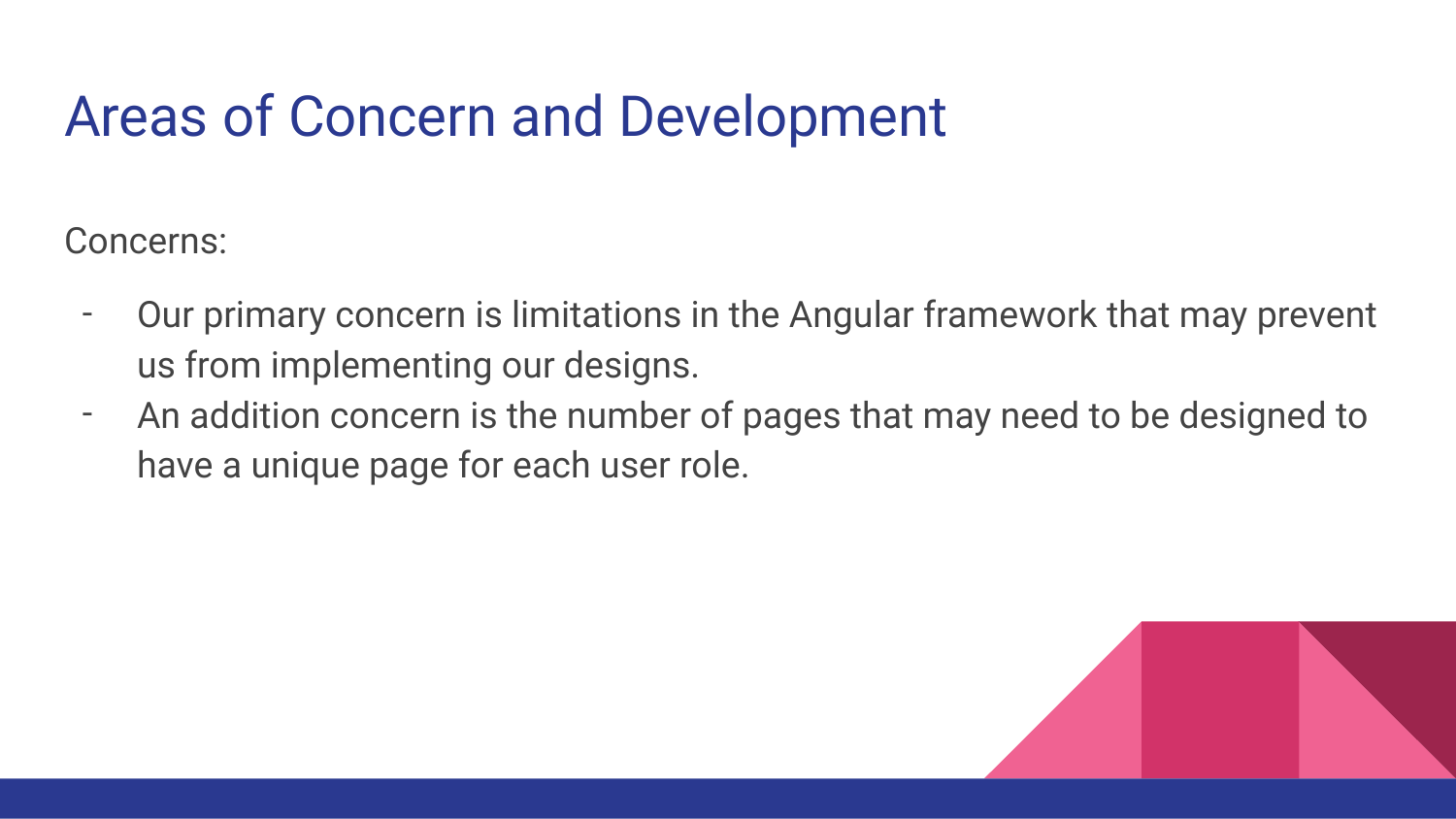

# Areas of Concern and Development
Concerns:
Our primary concern is limitations in the Angular framework that may prevent us from implementing our designs.
An addition concern is the number of pages that may need to be designed to have a unique page for each user role.